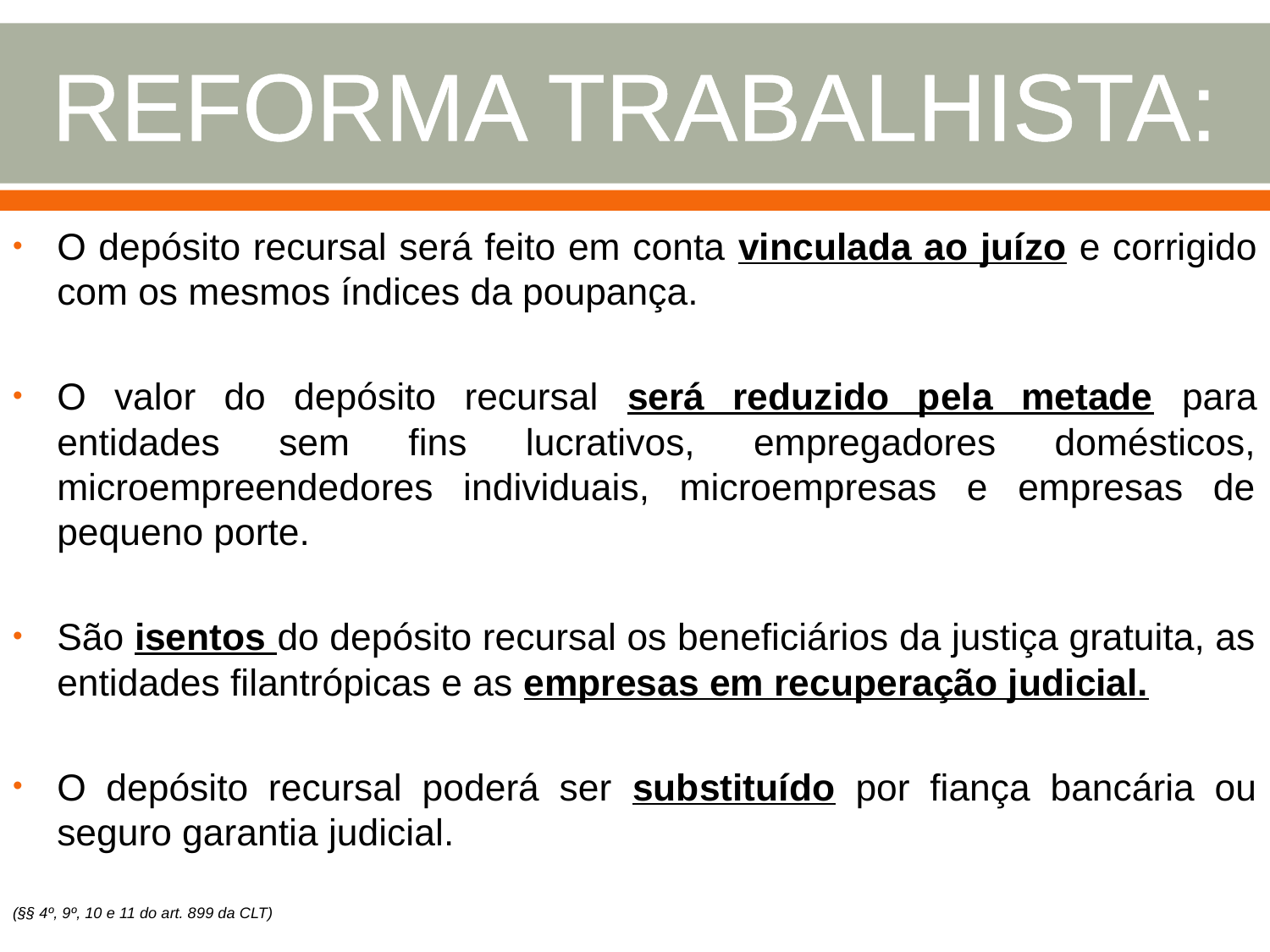

# REFORMA TRABALHISTA:
O depósito recursal será feito em conta vinculada ao juízo e corrigido com os mesmos índices da poupança.

O valor do depósito recursal será reduzido pela metade para entidades sem fins lucrativos, empregadores domésticos, microempreendedores individuais, microempresas e empresas de pequeno porte.

São isentos do depósito recursal os beneficiários da justiça gratuita, as entidades filantrópicas e as empresas em recuperação judicial.

O depósito recursal poderá ser substituído por fiança bancária ou seguro garantia judicial.

(§§ 4º, 9º, 10 e 11 do art. 899 da CLT)